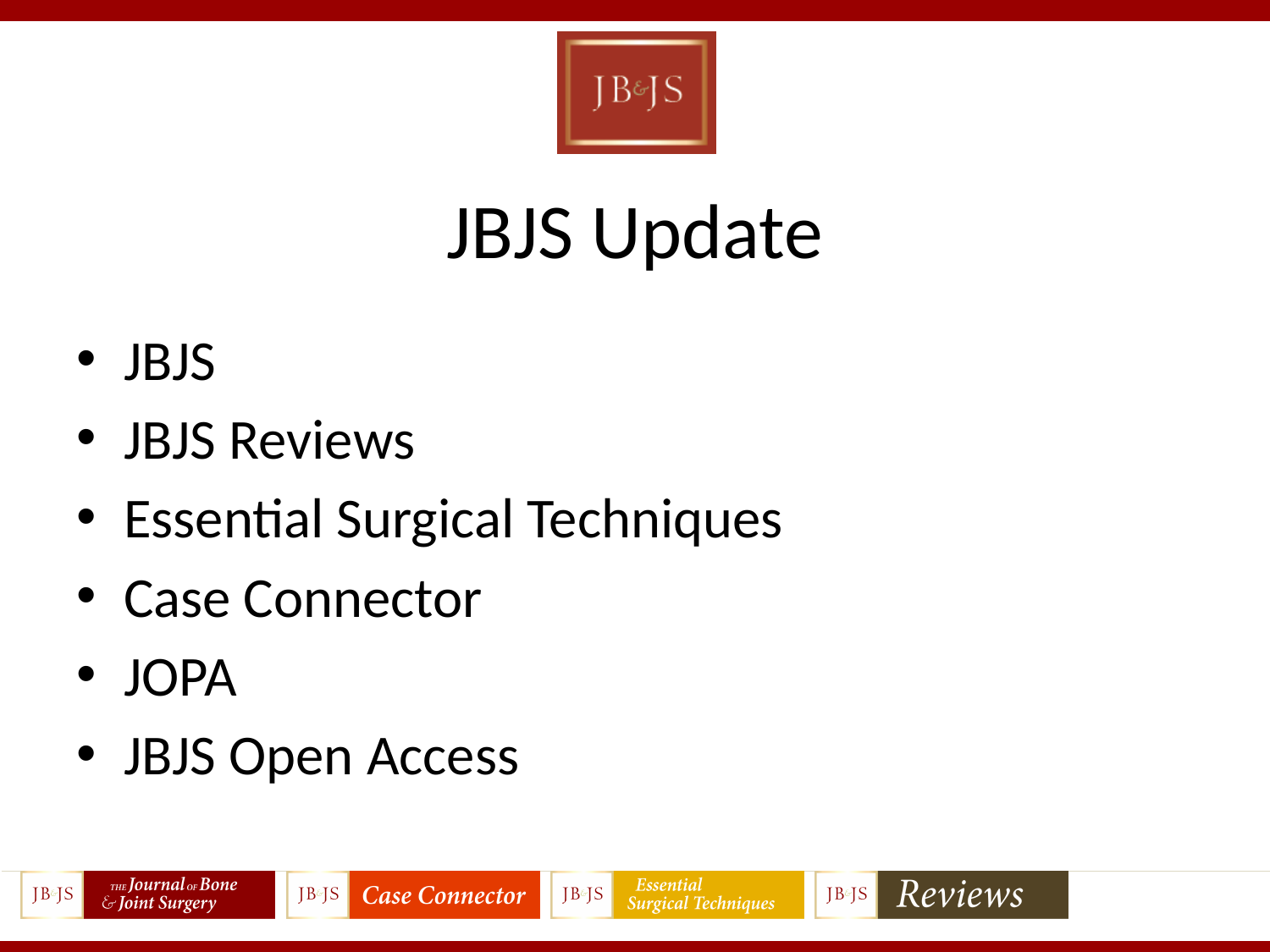

# JBJS Update
JBJS
JBJS Reviews
Essential Surgical Techniques
Case Connector
JOPA
JBJS Open Access